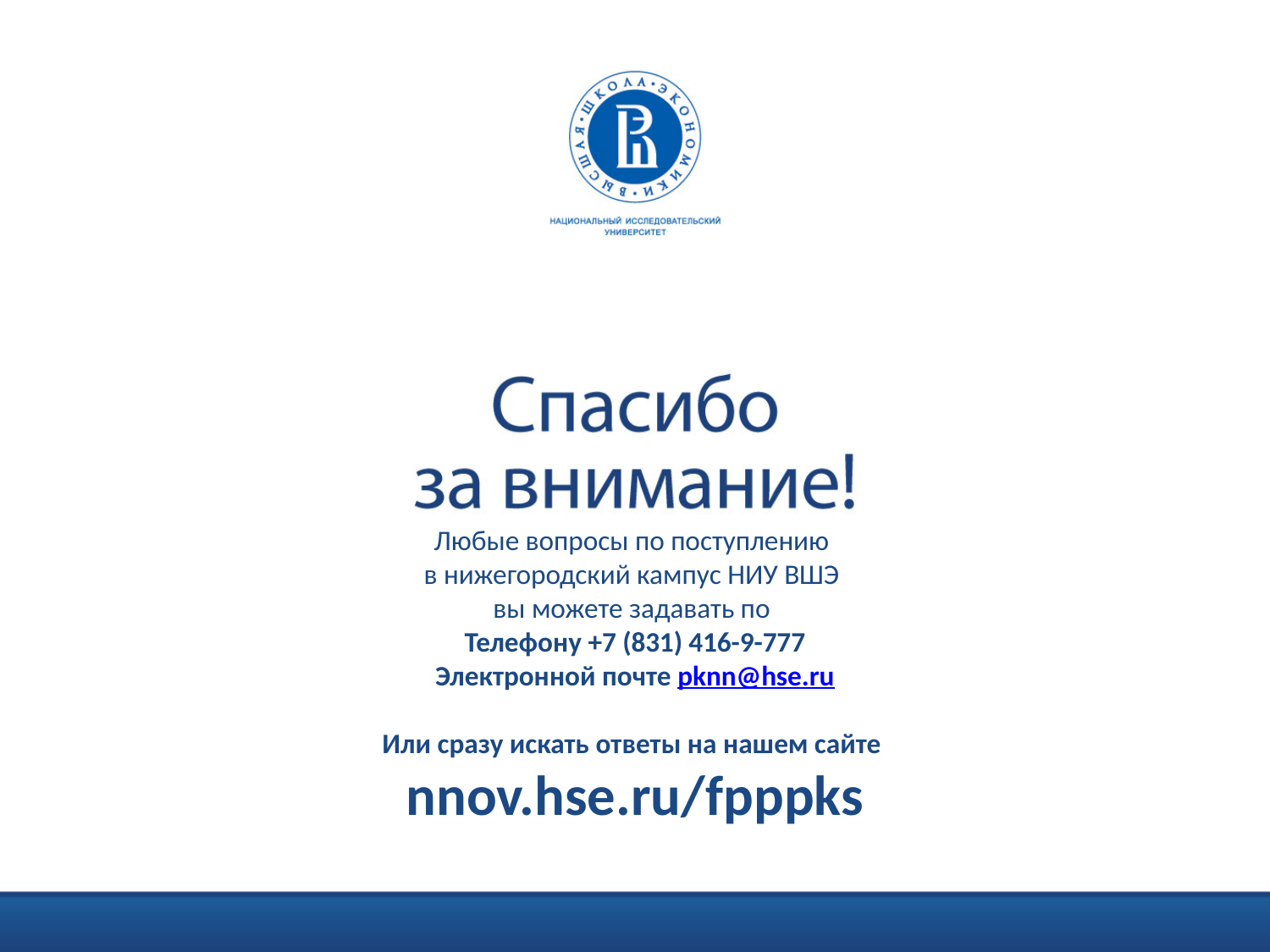

Любые вопросы по поступлению
в нижегородский кампус НИУ ВШЭ
вы можете задавать по
Телефону +7 (831) 416-9-777
Электронной почте pknn@hse.ru

Или сразу искать ответы на нашем сайте
nnov.hse.ru/fpppks